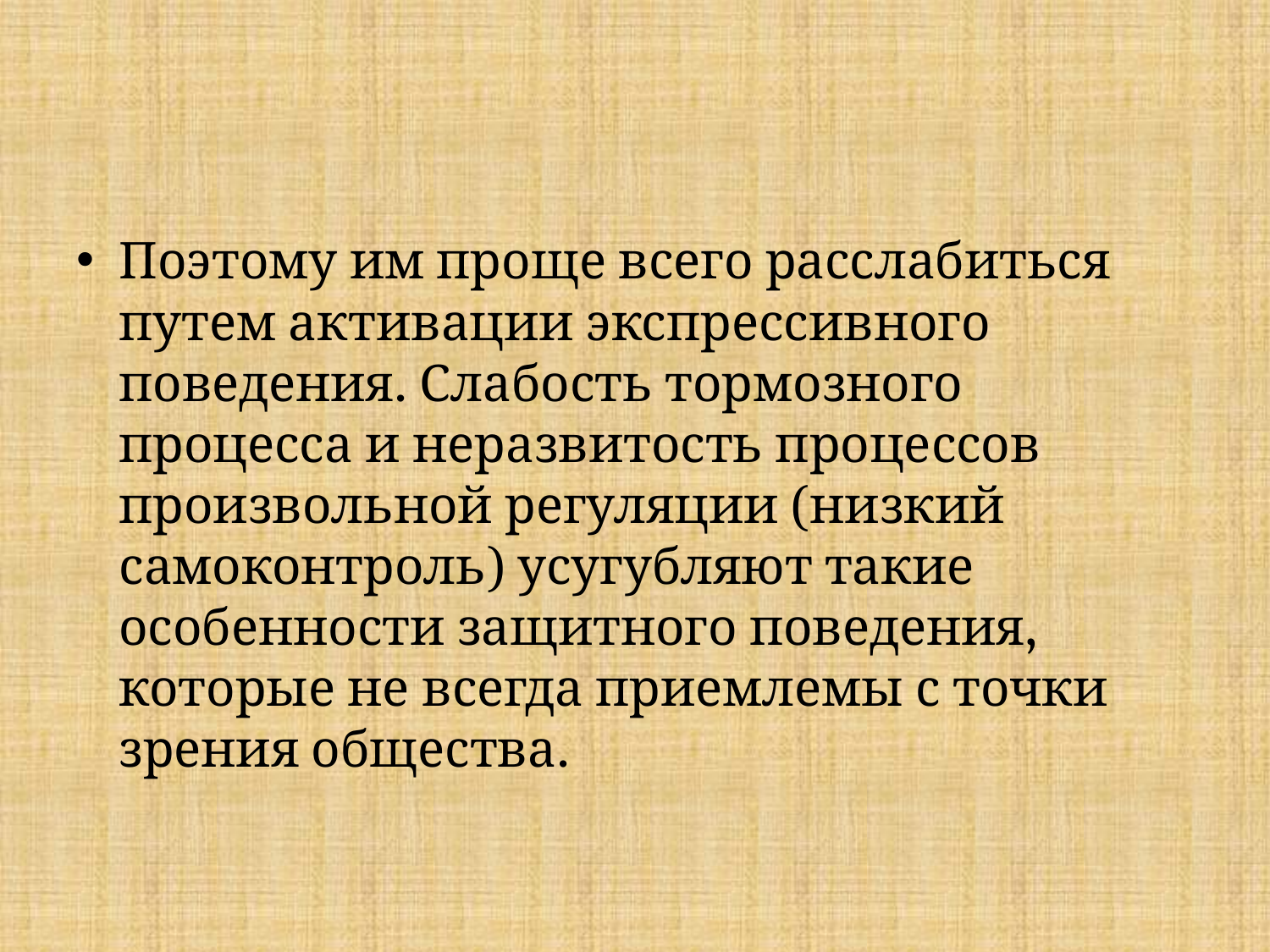

Поэтому им проще всего расслабиться путем активации экспрессивного поведения. Слабость тормозного процесса и неразвитость процессов произвольной регуляции (низкий самоконтроль) усугубляют такие особенности защитного поведения, которые не всегда приемлемы с точки зрения общества.